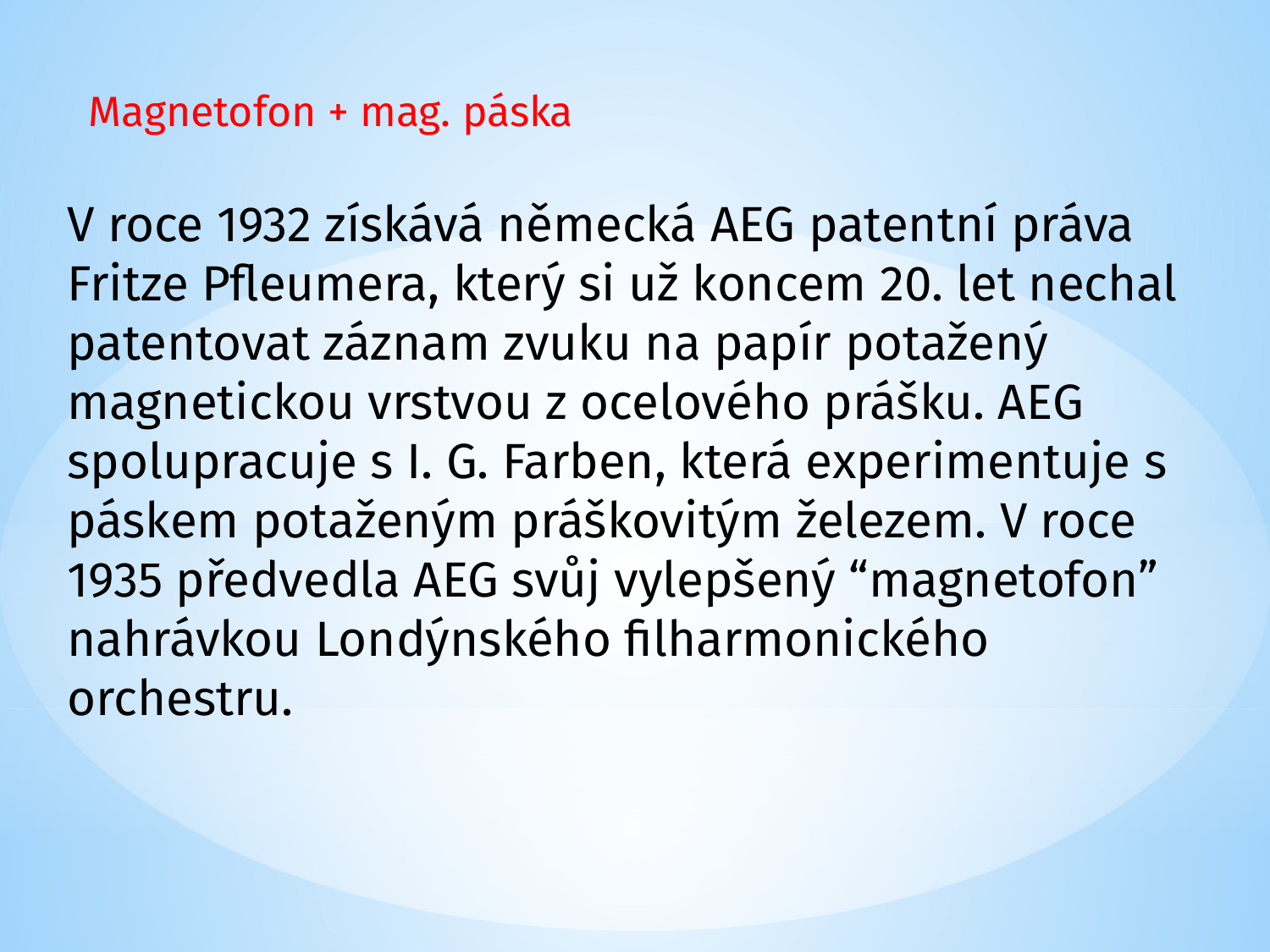

Magnetofon + mag. páska
V roce 1932 získává německá AEG patentní práva Fritze Pfleumera, který si už koncem 20. let nechal patentovat záznam zvuku na papír potažený magnetickou vrstvou z ocelového prášku. AEG spolupracuje s I. G. Farben, která experimentuje s páskem potaženým práškovitým železem. V roce 1935 předvedla AEG svůj vylepšený “magnetofon” nahrávkou Londýnského filharmonického orchestru.